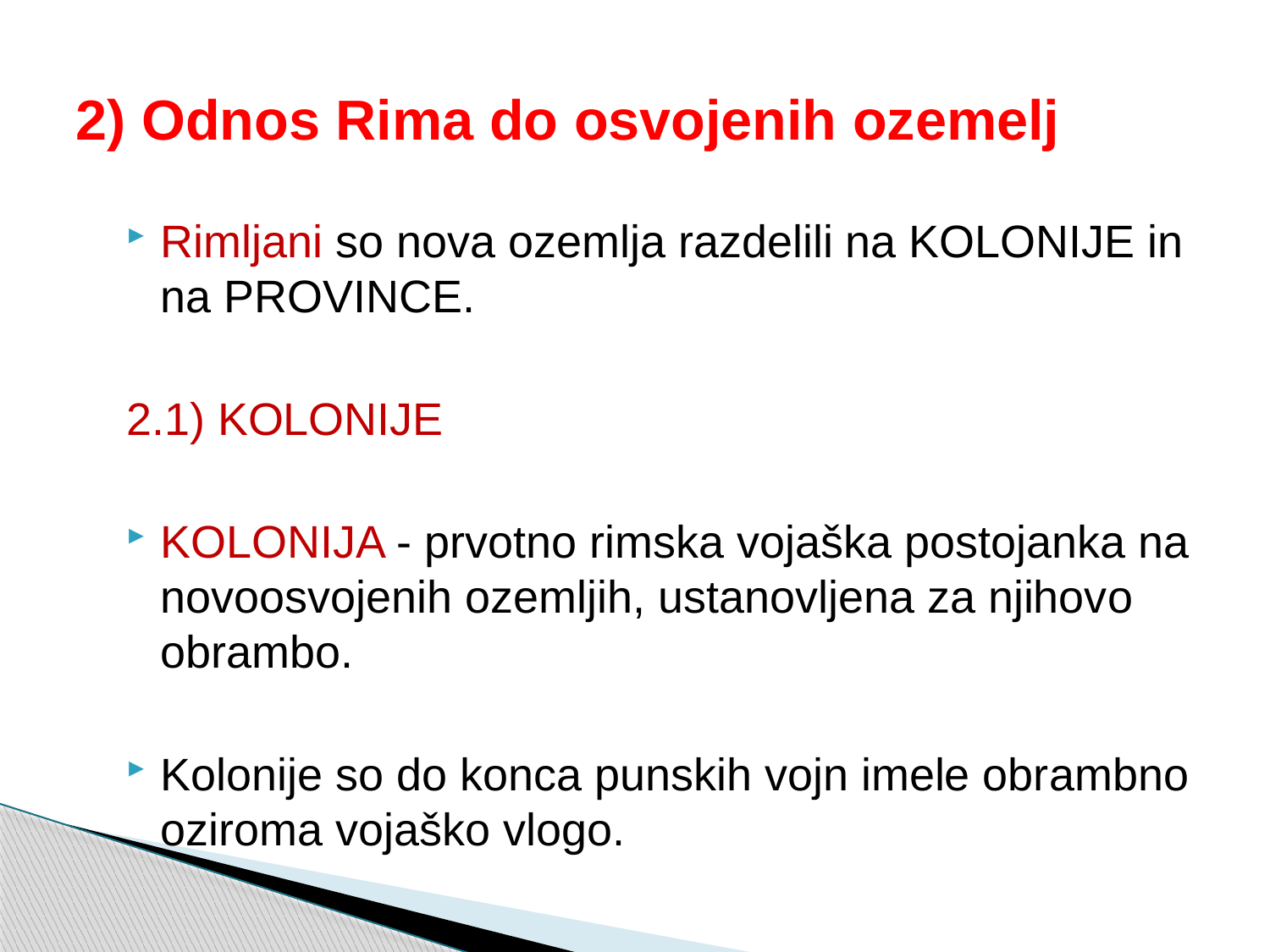

# 2) Odnos Rima do osvojenih ozemelj
Rimljani so nova ozemlja razdelili na KOLONIJE in na PROVINCE.

2.1) KOLONIJE

KOLONIJA - prvotno rimska vojaška postojanka na novoosvojenih ozemljih, ustanovljena za njihovo obrambo.

Kolonije so do konca punskih vojn imele obrambno oziroma vojaško vlogo.